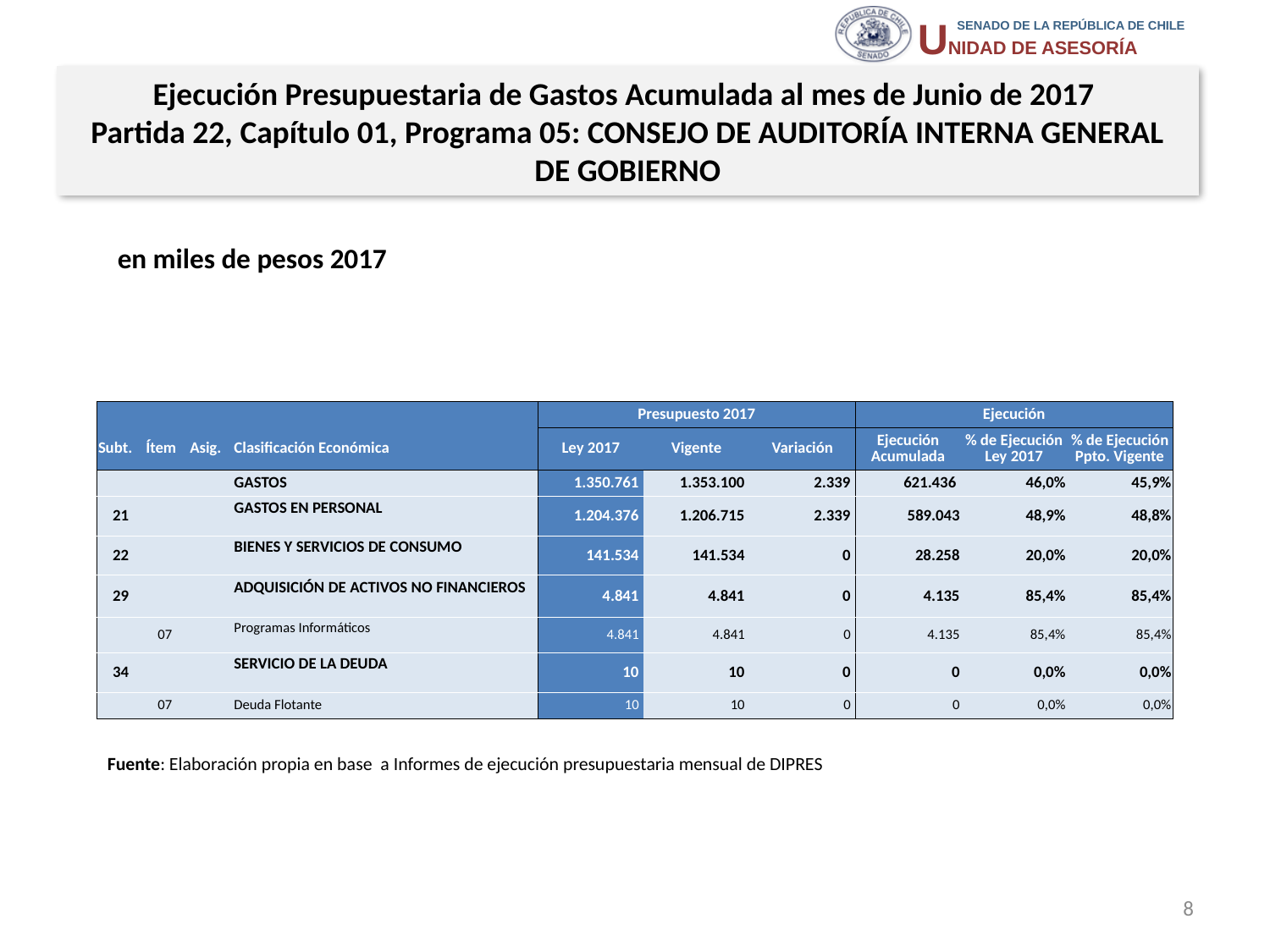

Ejecución Presupuestaria de Gastos Acumulada al mes de Junio de 2017
Partida 22, Capítulo 01, Programa 05: CONSEJO DE AUDITORÍA INTERNA GENERAL DE GOBIERNO
en miles de pesos 2017
|  |  |  |  | Presupuesto 2017 |  |  | Ejecución |  |  |
| --- | --- | --- | --- | --- | --- | --- | --- | --- | --- |
| Subt. | Ítem | Asig. | Clasificación Económica | Ley 2017 | Vigente | Variación | Ejecución Acumulada | % de Ejecución Ley 2017 | % de Ejecución Ppto. Vigente |
|  |  |  | GASTOS | 1.350.761 | 1.353.100 | 2.339 | 621.436 | 46,0% | 45,9% |
| 21 |  |  | GASTOS EN PERSONAL | 1.204.376 | 1.206.715 | 2.339 | 589.043 | 48,9% | 48,8% |
| 22 |  |  | BIENES Y SERVICIOS DE CONSUMO | 141.534 | 141.534 | 0 | 28.258 | 20,0% | 20,0% |
| 29 |  |  | ADQUISICIÓN DE ACTIVOS NO FINANCIEROS | 4.841 | 4.841 | 0 | 4.135 | 85,4% | 85,4% |
|  | 07 |  | Programas Informáticos | 4.841 | 4.841 | 0 | 4.135 | 85,4% | 85,4% |
| 34 |  |  | SERVICIO DE LA DEUDA | 10 | 10 | 0 | 0 | 0,0% | 0,0% |
|  | 07 |  | Deuda Flotante | 10 | 10 | 0 | 0 | 0,0% | 0,0% |
Fuente: Elaboración propia en base  a Informes de ejecución presupuestaria mensual de DIPRES
8